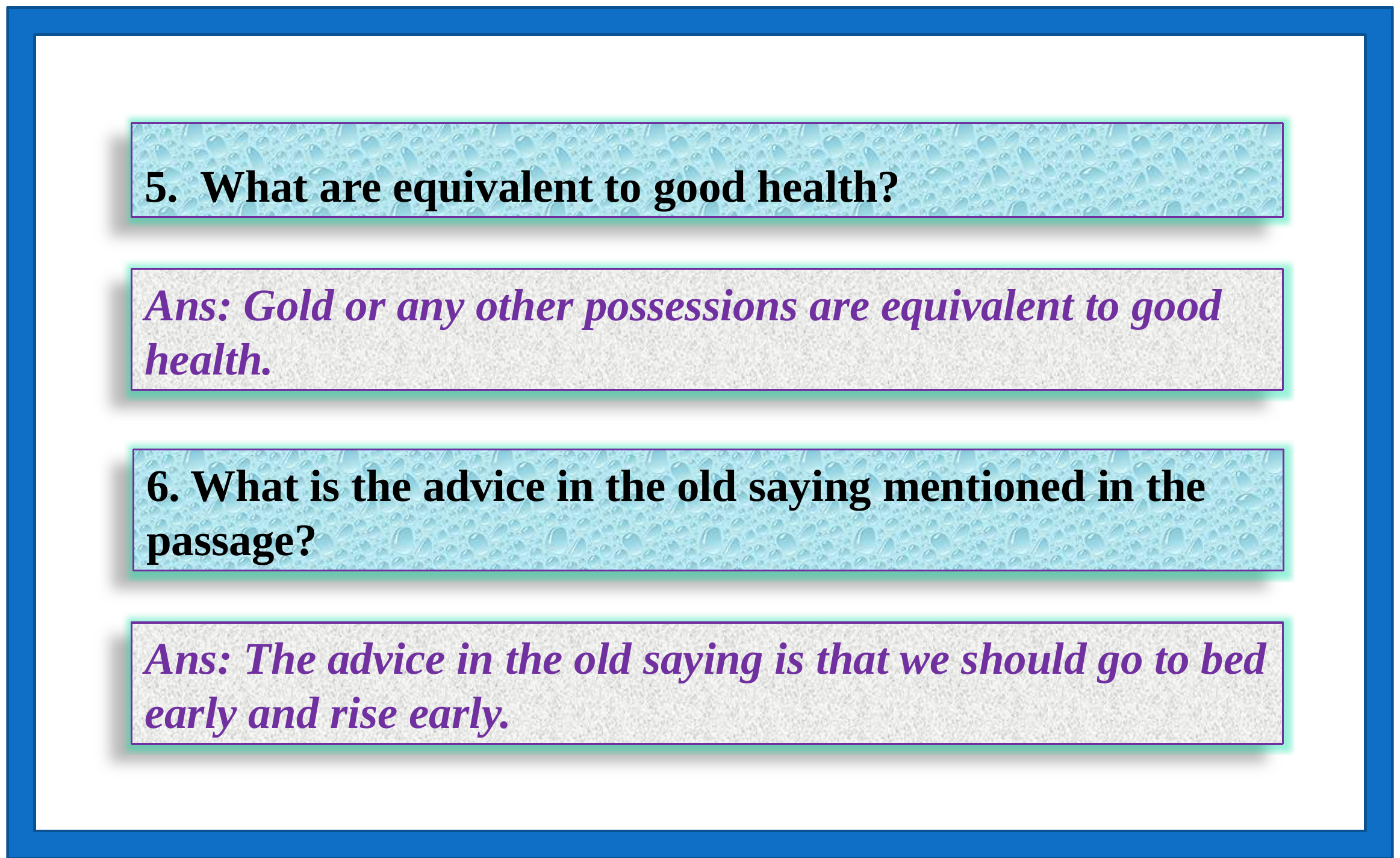

5.  What are equivalent to good health?
Ans: Gold or any other possessions are equivalent to good health.
6. What is the advice in the old saying mentioned in the passage?
Ans: The advice in the old saying is that we should go to bed early and rise early.